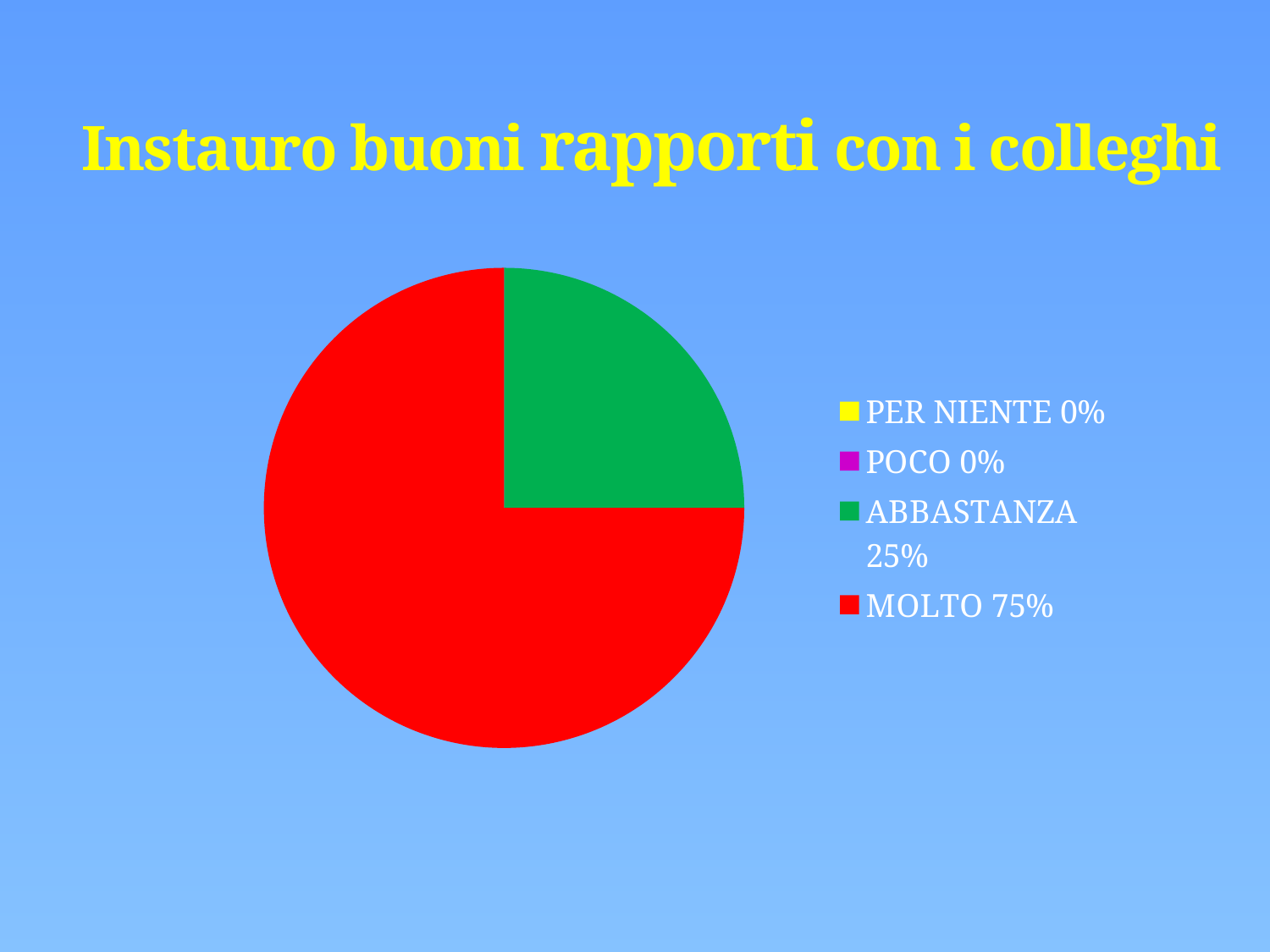

# Instauro buoni rapporti con i colleghi

### Chart

| Category | Colonna1 |
|---|---|
| PER NIENTE 0% | 0.0 |
| POCO 0% | 0.0 |
| ABBASTANZA  25% | 2.0 |
| MOLTO 75% | 6.0 |